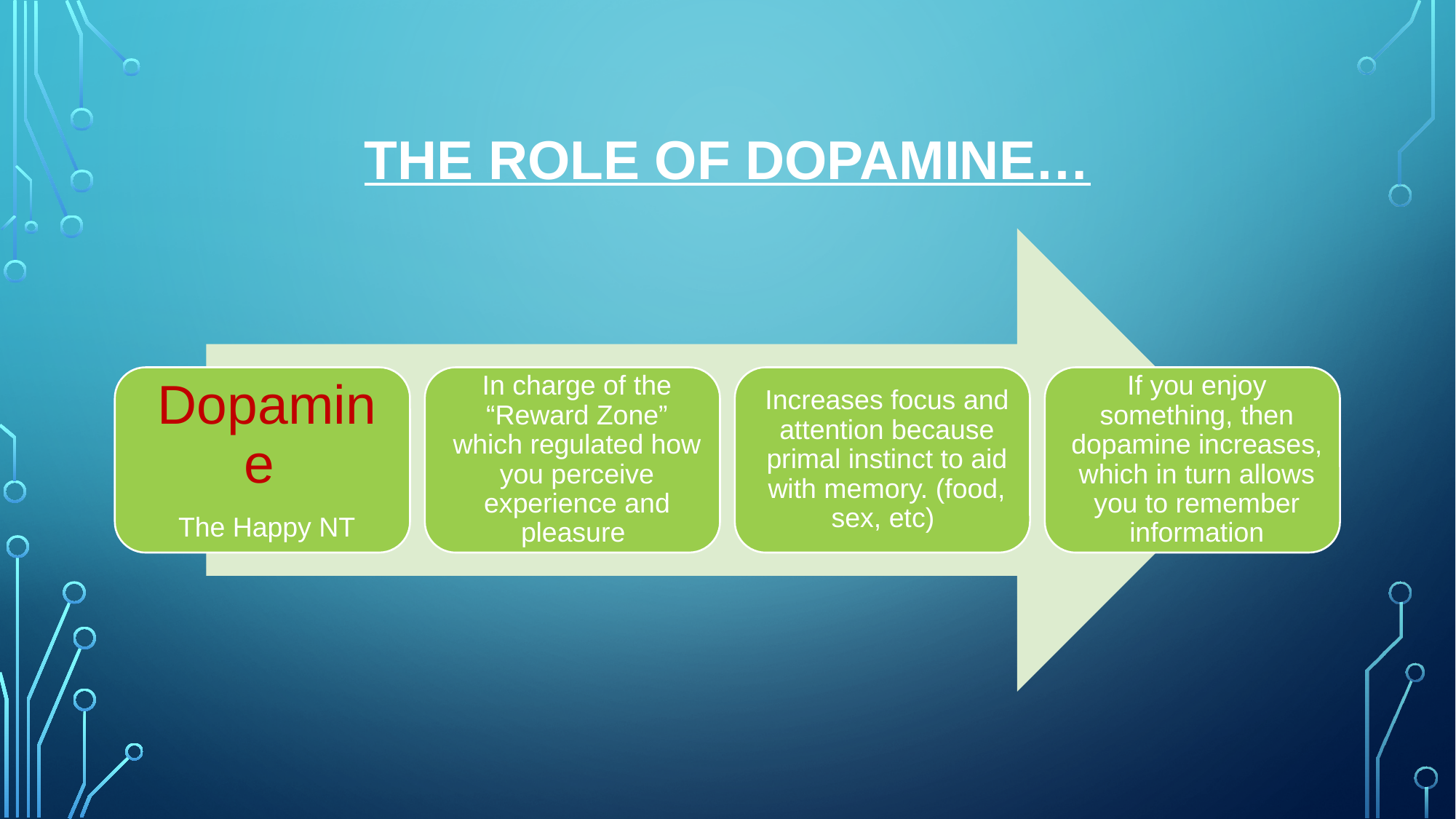

# The Role of Dopamine…
Dopamine
The Happy NT
In charge of the “Reward Zone” which regulated how you perceive experience and pleasure
Increases focus and attention because primal instinct to aid with memory. (food, sex, etc)
If you enjoy something, then dopamine increases, which in turn allows you to remember information